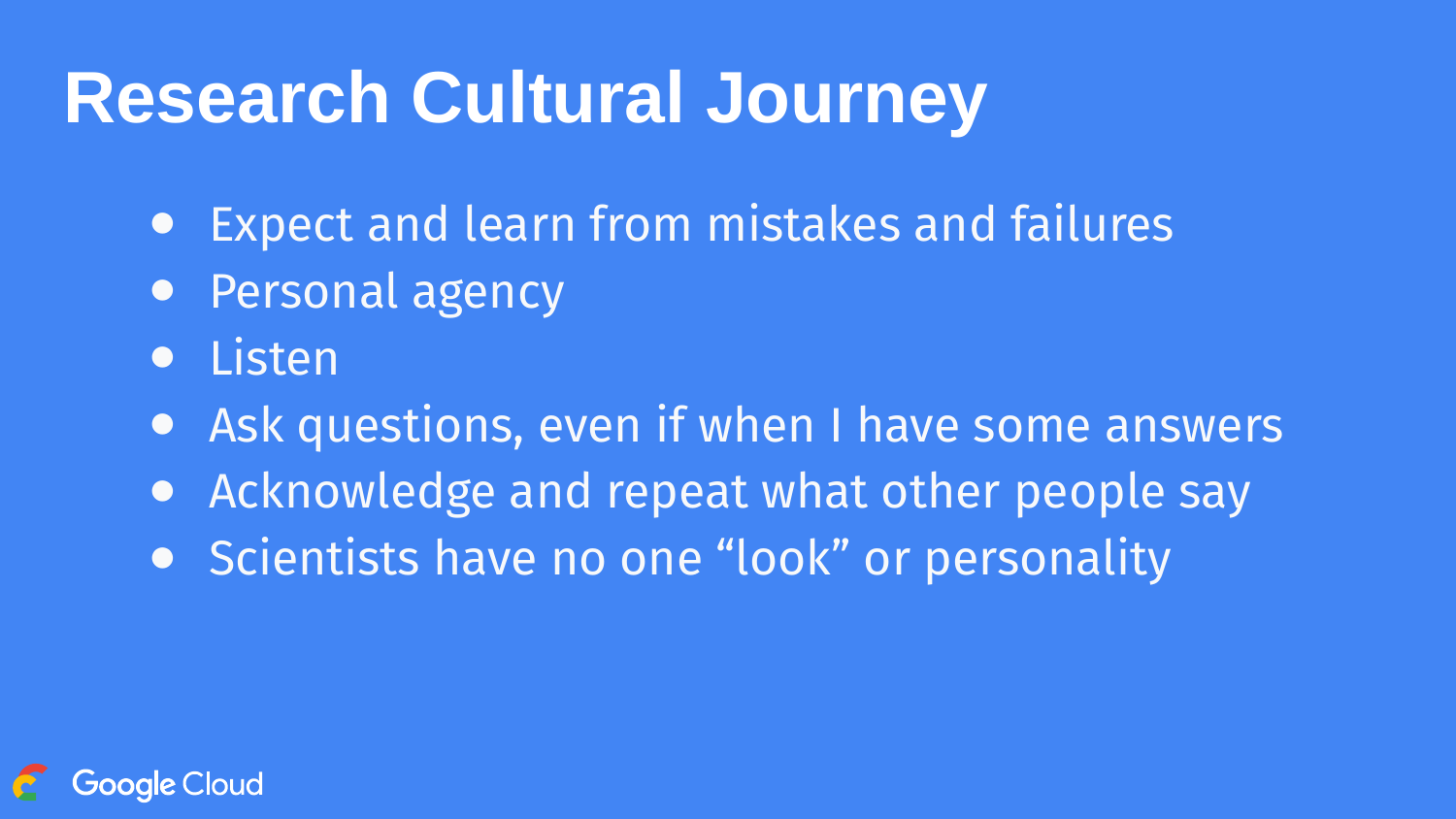

# Research Cultural Journey

Expect and learn from mistakes and failures
Personal agency
Listen
Ask questions, even if when I have some answers
Acknowledge and repeat what other people say
Scientists have no one “look” or personality